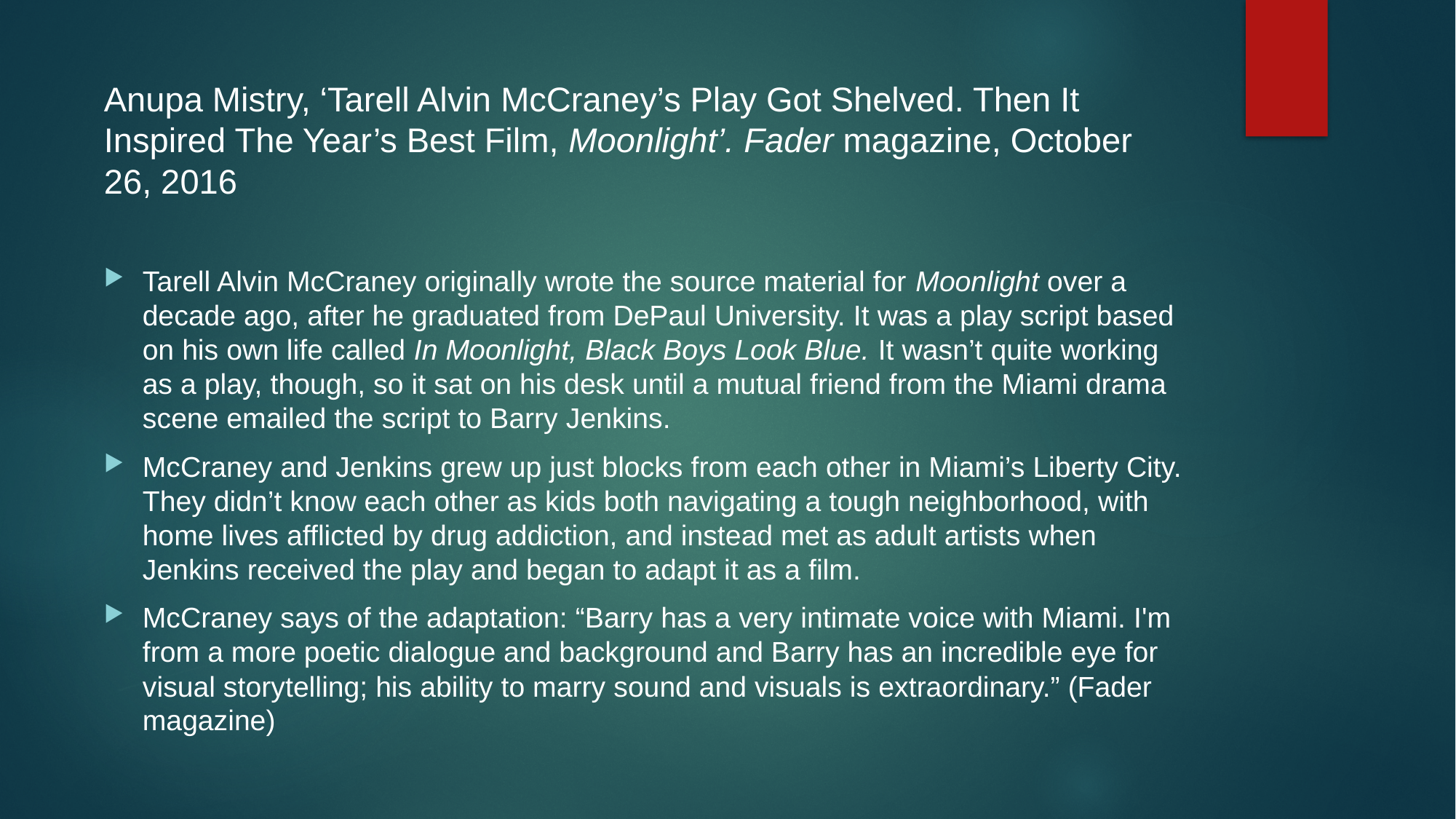

Anupa Mistry, ‘Tarell Alvin McCraney’s Play Got Shelved. Then It Inspired The Year’s Best Film, Moonlight’. Fader magazine, October 26, 2016

Tarell Alvin McCraney originally wrote the source material for Moonlight over a decade ago, after he graduated from DePaul University. It was a play script based on his own life called In Moonlight, Black Boys Look Blue. It wasn’t quite working as a play, though, so it sat on his desk until a mutual friend from the Miami drama scene emailed the script to Barry Jenkins.
McCraney and Jenkins grew up just blocks from each other in Miami’s Liberty City. They didn’t know each other as kids both navigating a tough neighborhood, with home lives afflicted by drug addiction, and instead met as adult artists when Jenkins received the play and began to adapt it as a film.
McCraney says of the adaptation: “Barry has a very intimate voice with Miami. I'm from a more poetic dialogue and background and Barry has an incredible eye for visual storytelling; his ability to marry sound and visuals is extraordinary.” (Fader magazine)